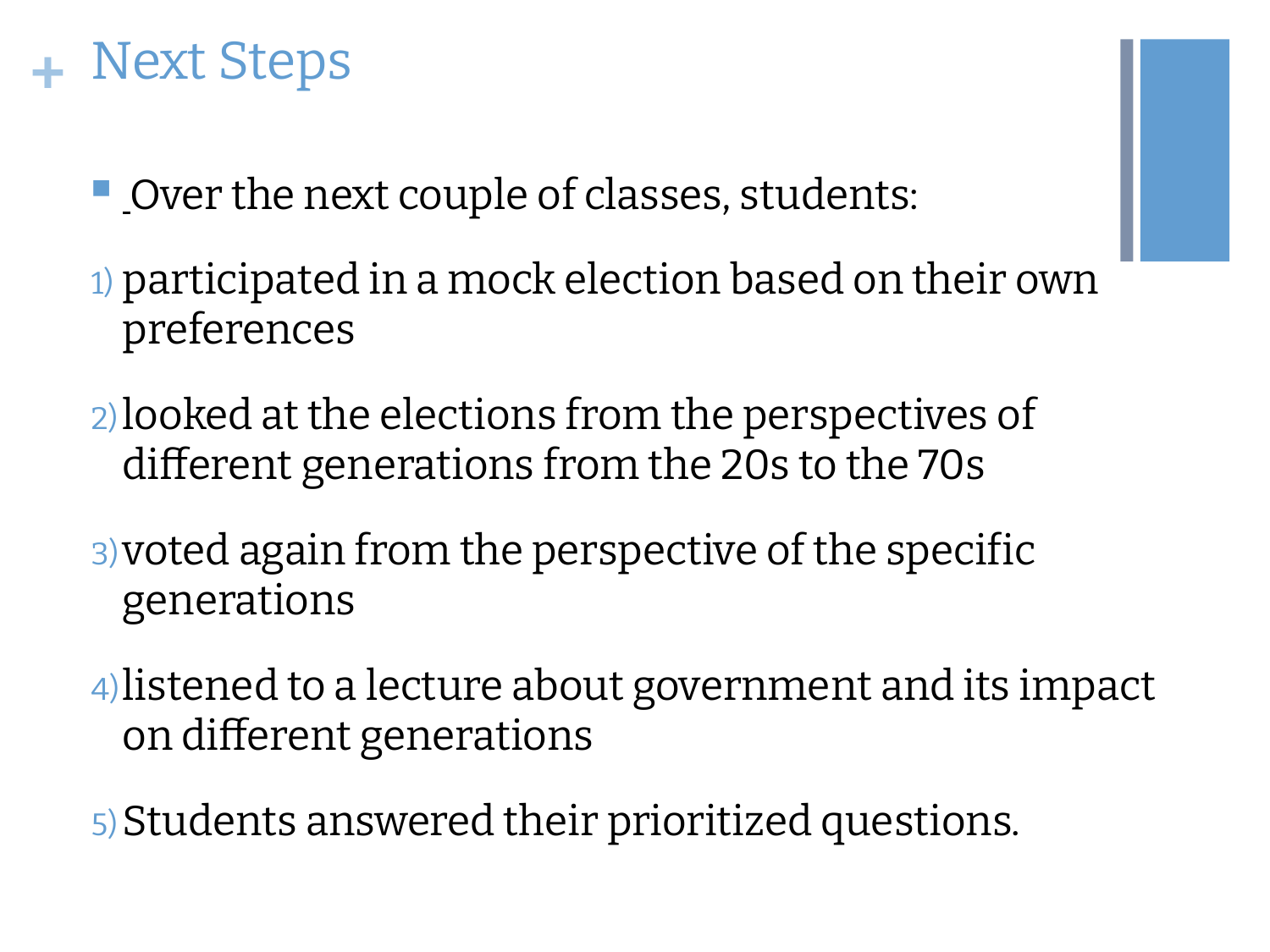

# Next Steps
 Over the next couple of classes, students:
participated in a mock election based on their own preferences
looked at the elections from the perspectives of different generations from the 20s to the 70s
voted again from the perspective of the specific generations
listened to a lecture about government and its impact on different generations
Students answered their prioritized questions.